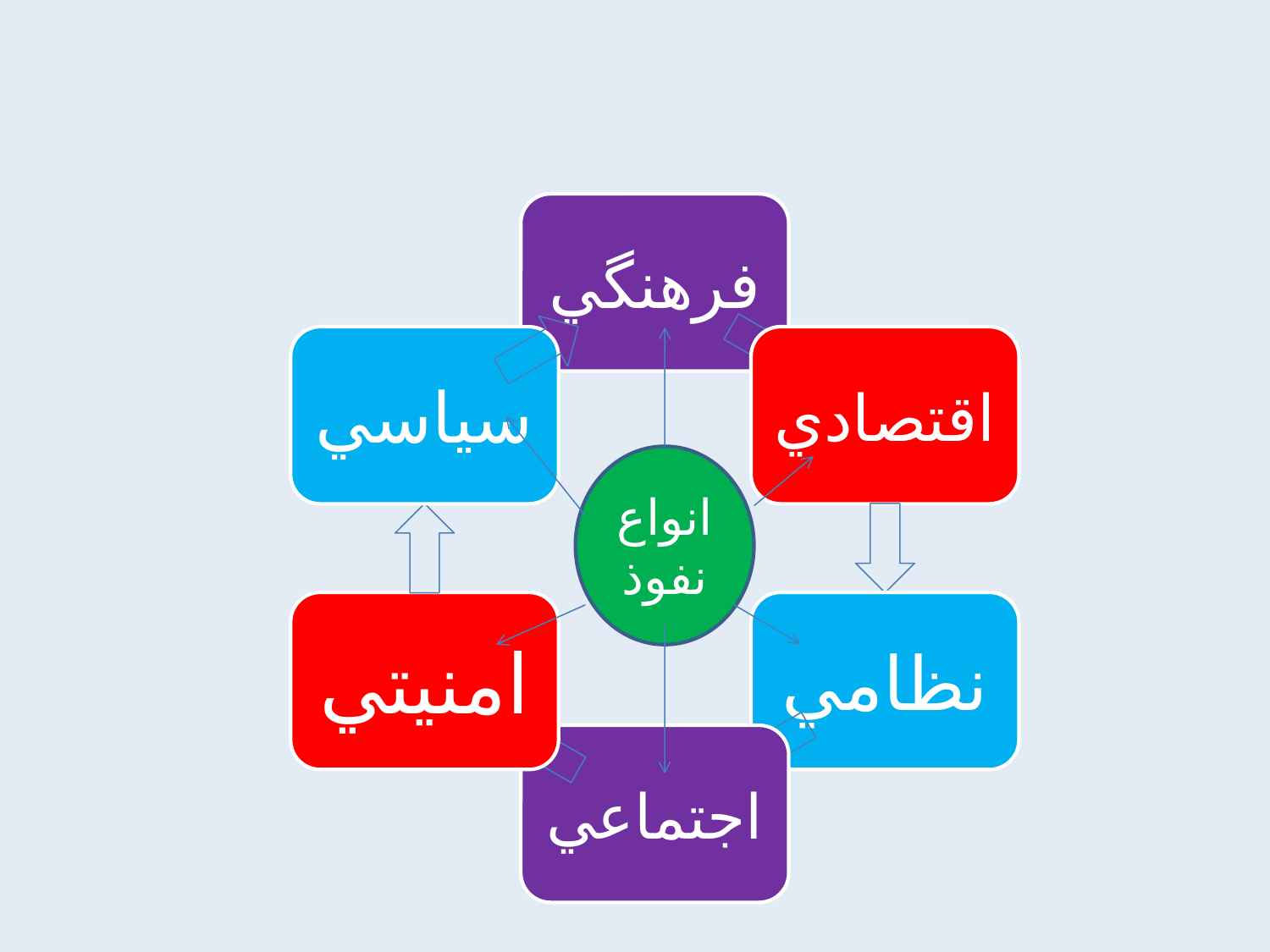

فرهنگي
نظامي
اجتماعي
امنيتي
سياسي
اقتصادي
انواع نفوذ